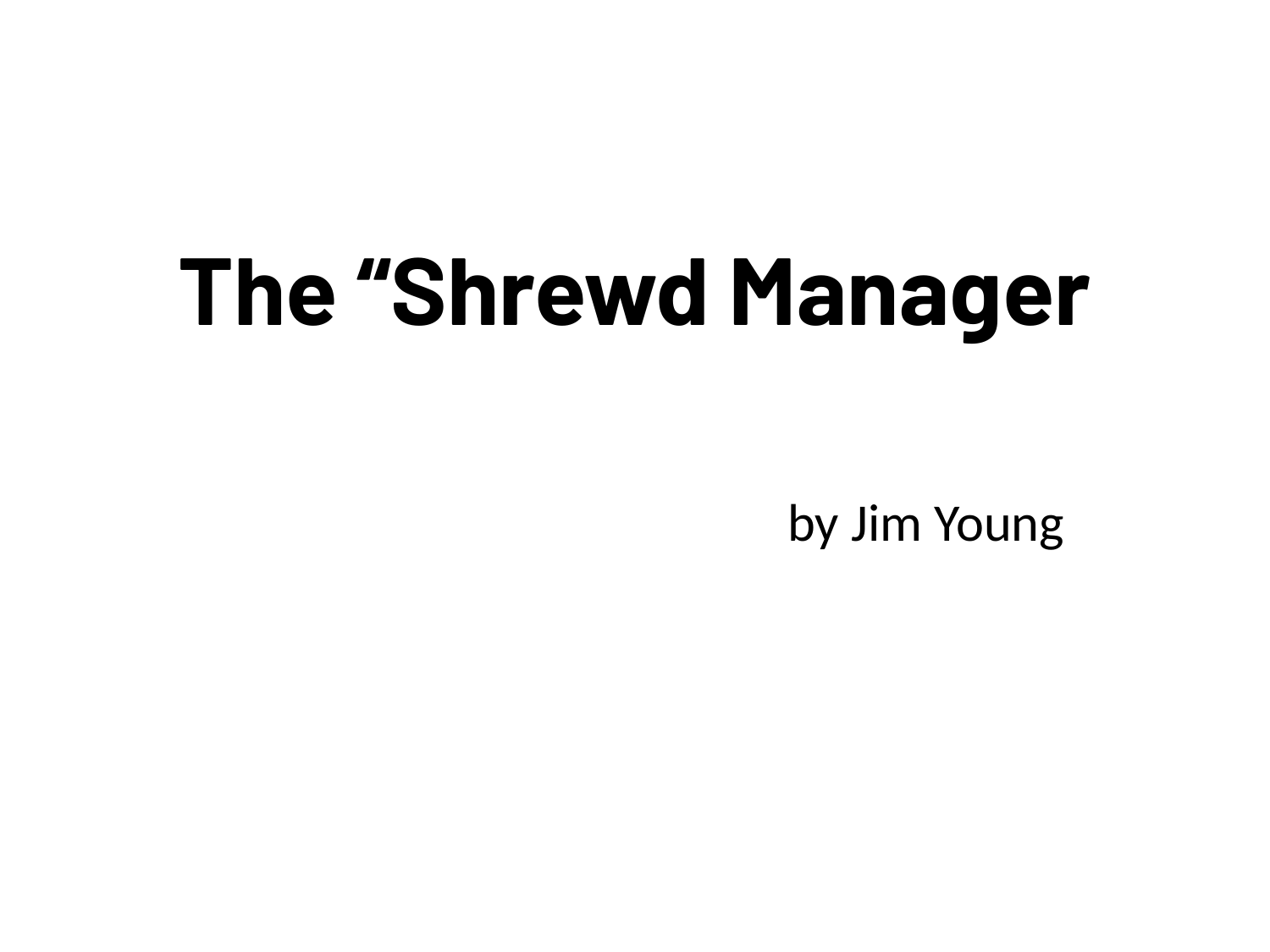

#

The “Shrewd Manager

                                                         by Jim Young